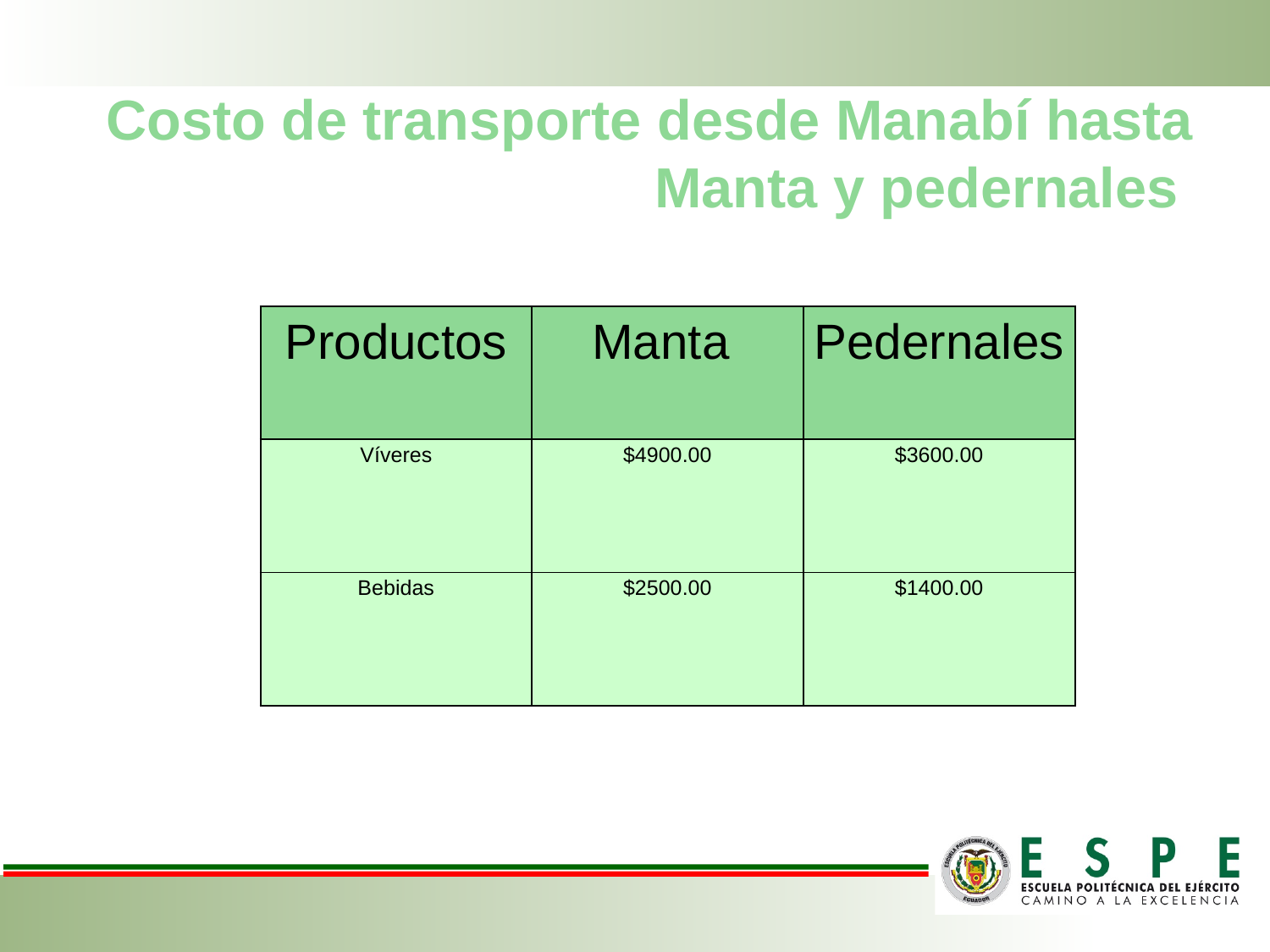

# Costo de transporte desde Manabí hasta Manta y pedernales
| Productos | Manta | Pedernales |
| --- | --- | --- |
| Víveres | $4900.00 | $3600.00 |
| Bebidas | $2500.00 | $1400.00 |